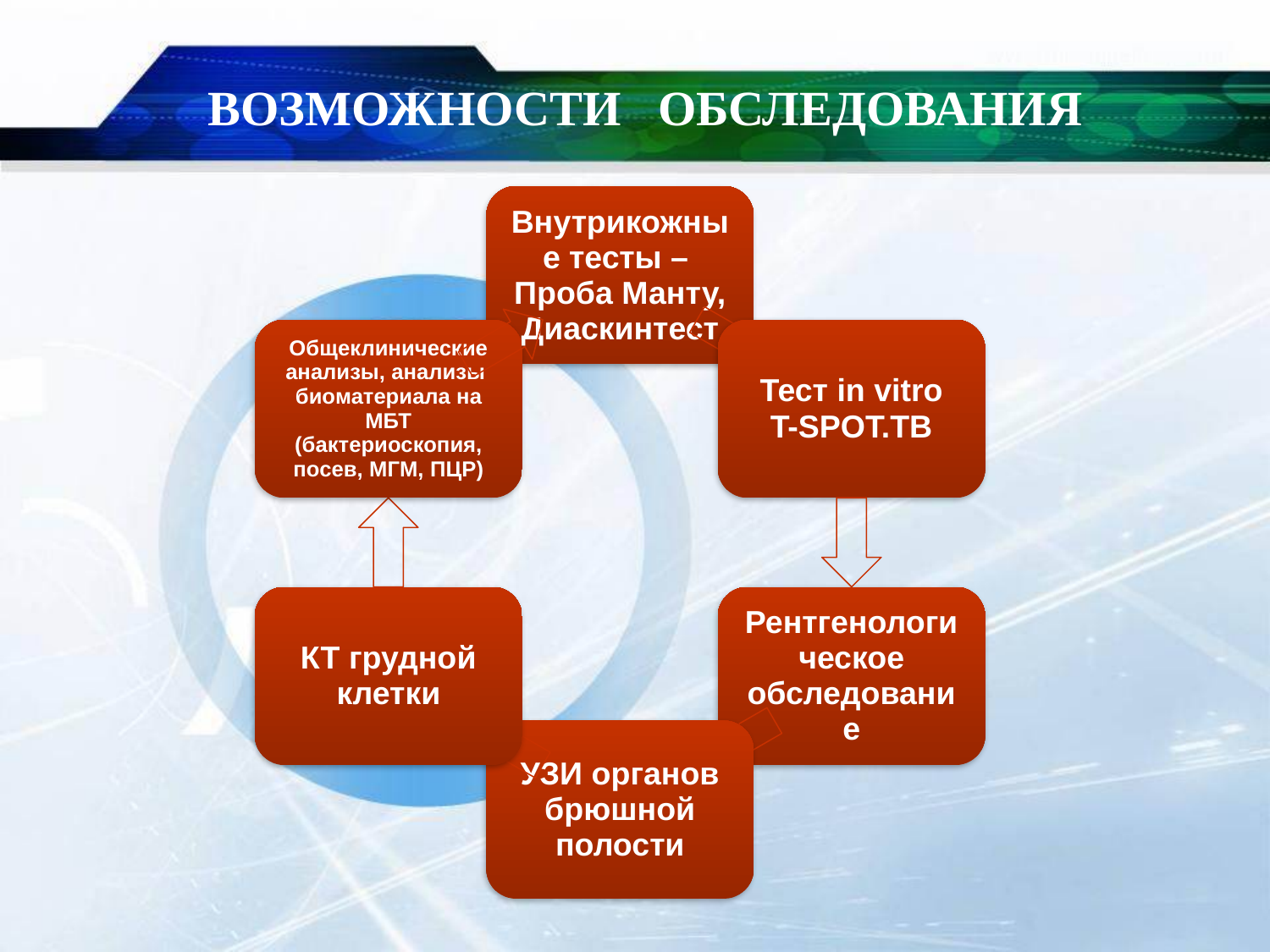

# ВОЗМОЖНОСТИ   ОБСЛЕДОВАНИЯ
Внутрикожные тесты –
Проба Манту, Диаскинтест
Рентгенологическое обследование
УЗИ органов брюшной полости
КТ грудной клетки
Общеклинические анализы, анализы  биоматериала на МБТ (бактериоскопия, посев, МГМ, ПЦР)
Тест in vitro
T-SPOT.TB